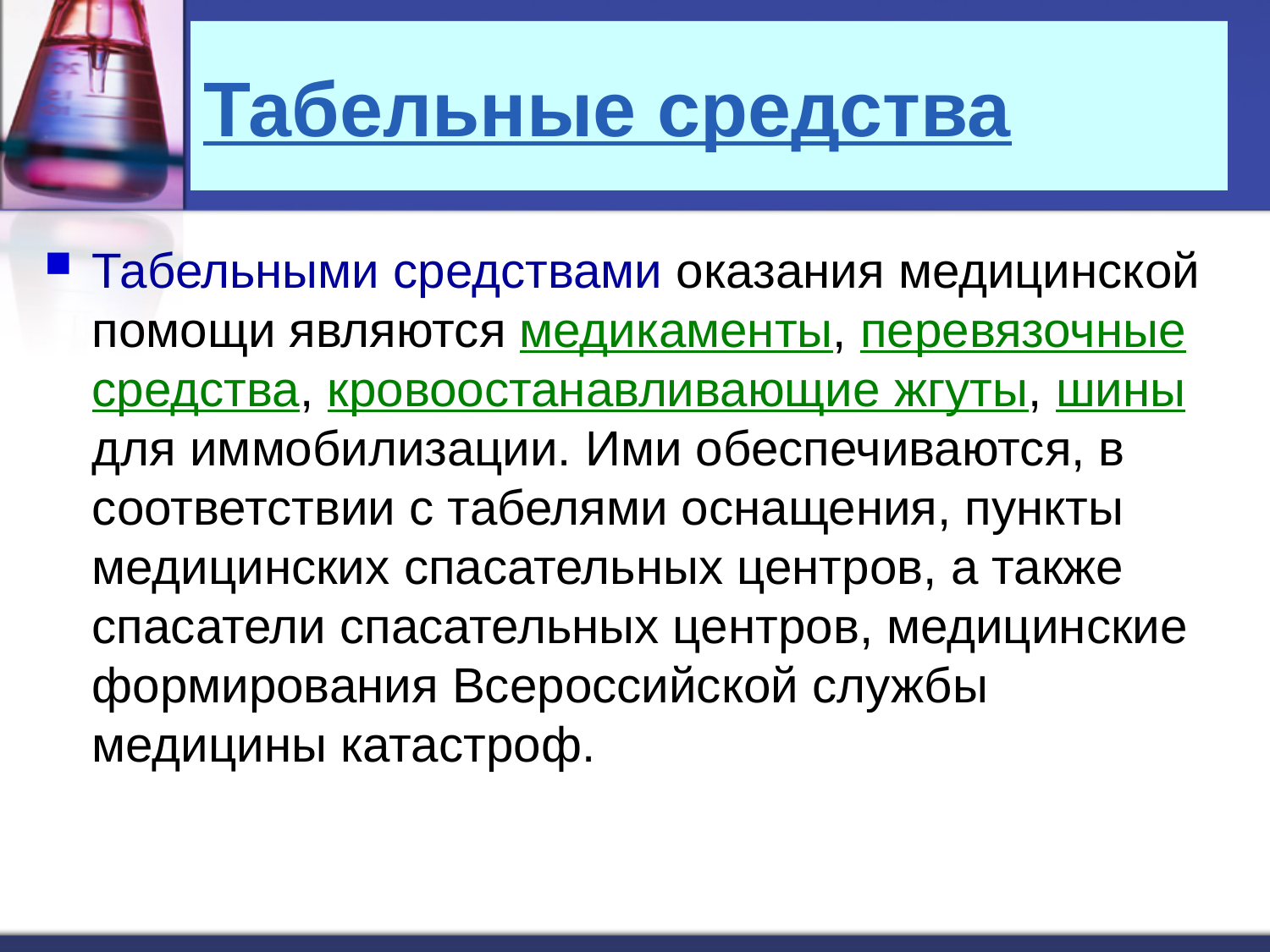

# Табельные средства
Табельными средствами оказания медицинской помощи являются медикаменты, перевязочные средства, кровоостанавливающие жгуты, шины для иммобилизации. Ими обеспечиваются, в соответствии с табелями оснащения, пункты медицинских спасательных центров, а также спасатели спасательных центров, медицинские формирования Всероссийской службы медицины катастроф.